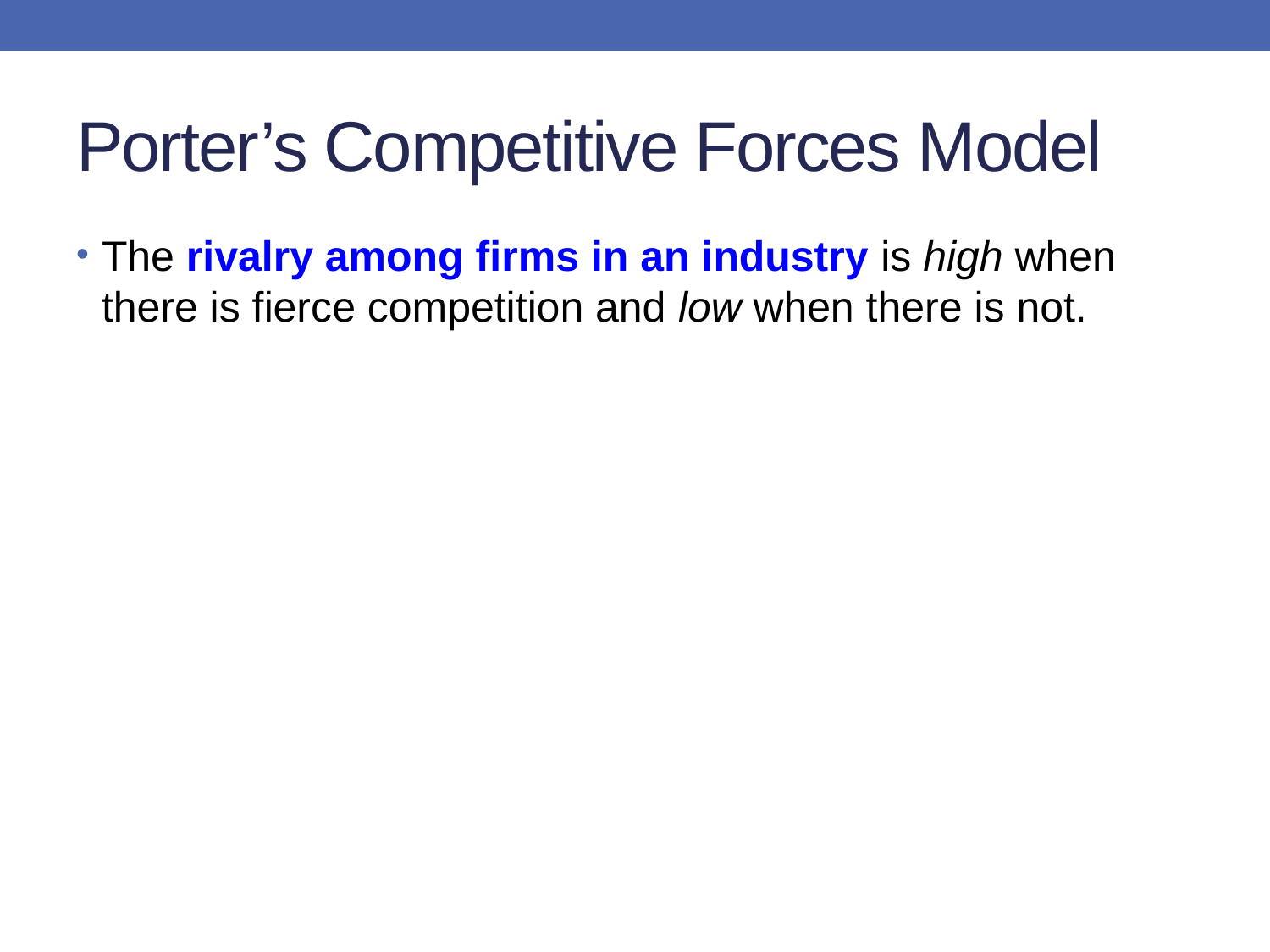

# Porter’s Competitive Forces Model
The rivalry among firms in an industry is high when there is fierce competition and low when there is not.